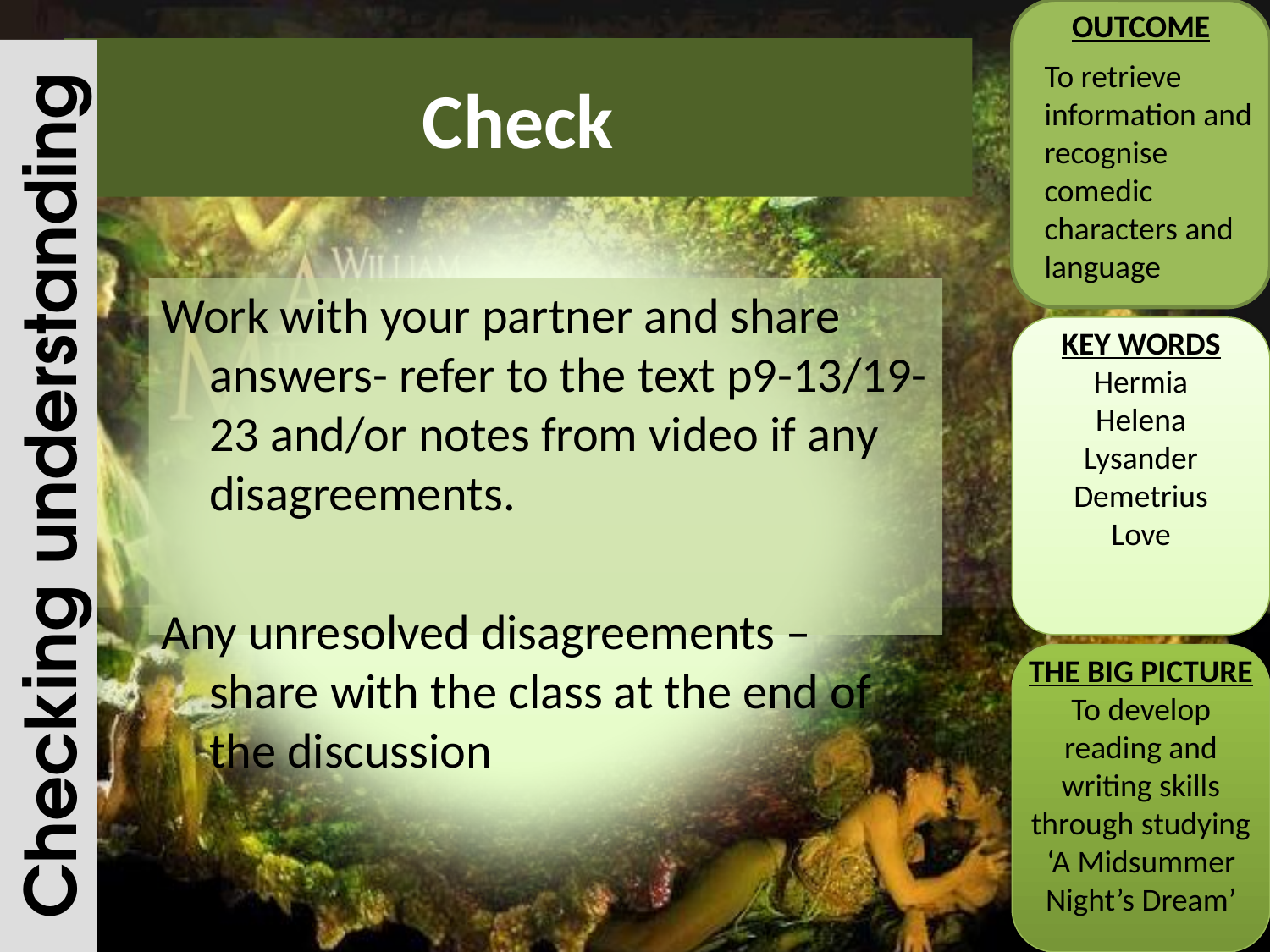

OUTCOME
# Check
To retrieve information and recognise comedic characters and language
Work with your partner and share answers- refer to the text p9-13/19-23 and/or notes from video if any disagreements.

Any unresolved disagreements – share with the class at the end of the discussion

KEY WORDS
Hermia
Helena
Lysander
Demetrius
Love
Checking understanding
THE BIG PICTURE
To develop reading and writing skills through studying ‘A Midsummer Night’s Dream’